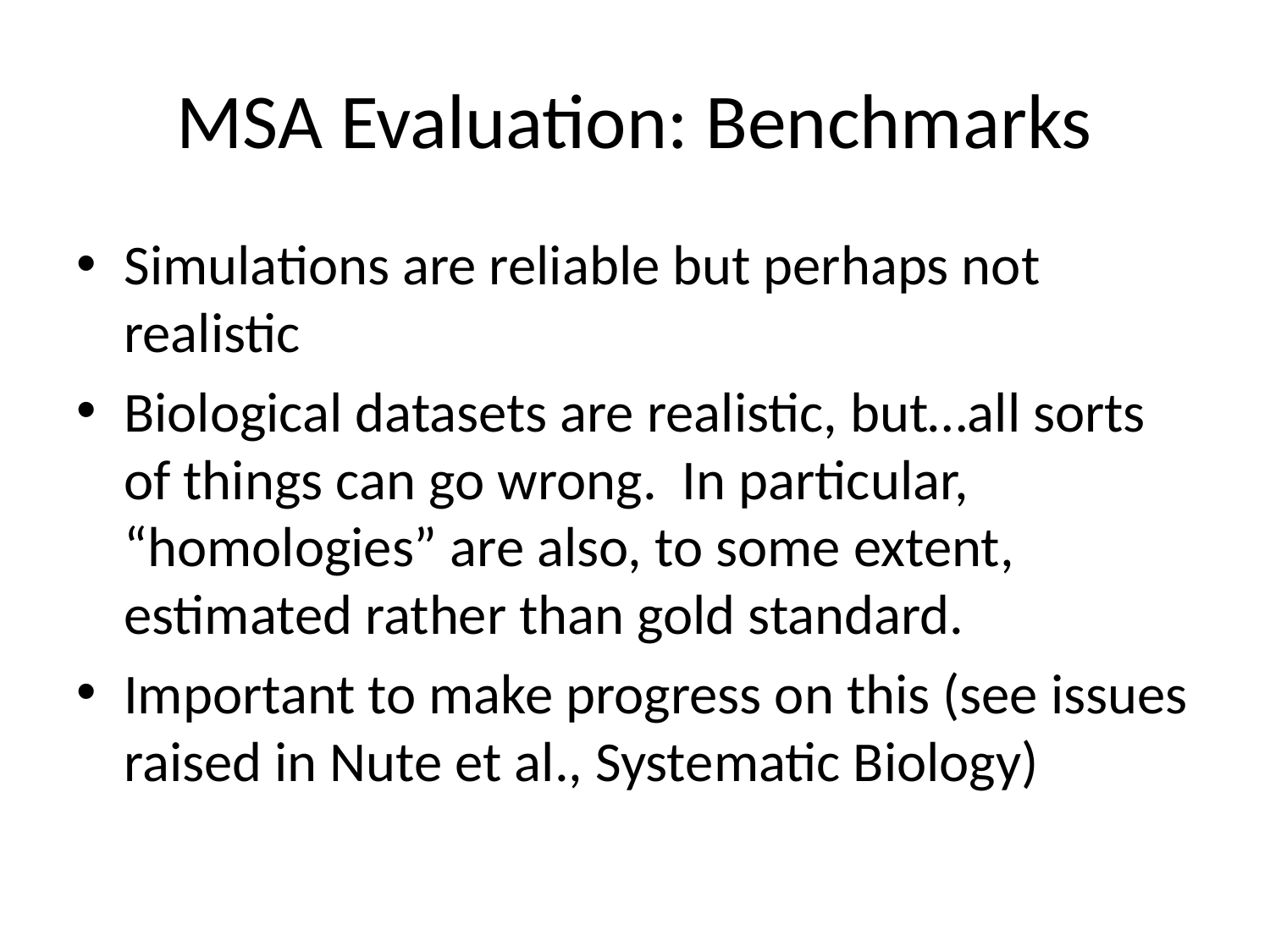

# MSA Evaluation: Benchmarks
Simulations are reliable but perhaps not realistic
Biological datasets are realistic, but…all sorts of things can go wrong.  In particular, “homologies” are also, to some extent, estimated rather than gold standard.
Important to make progress on this (see issues raised in Nute et al., Systematic Biology)